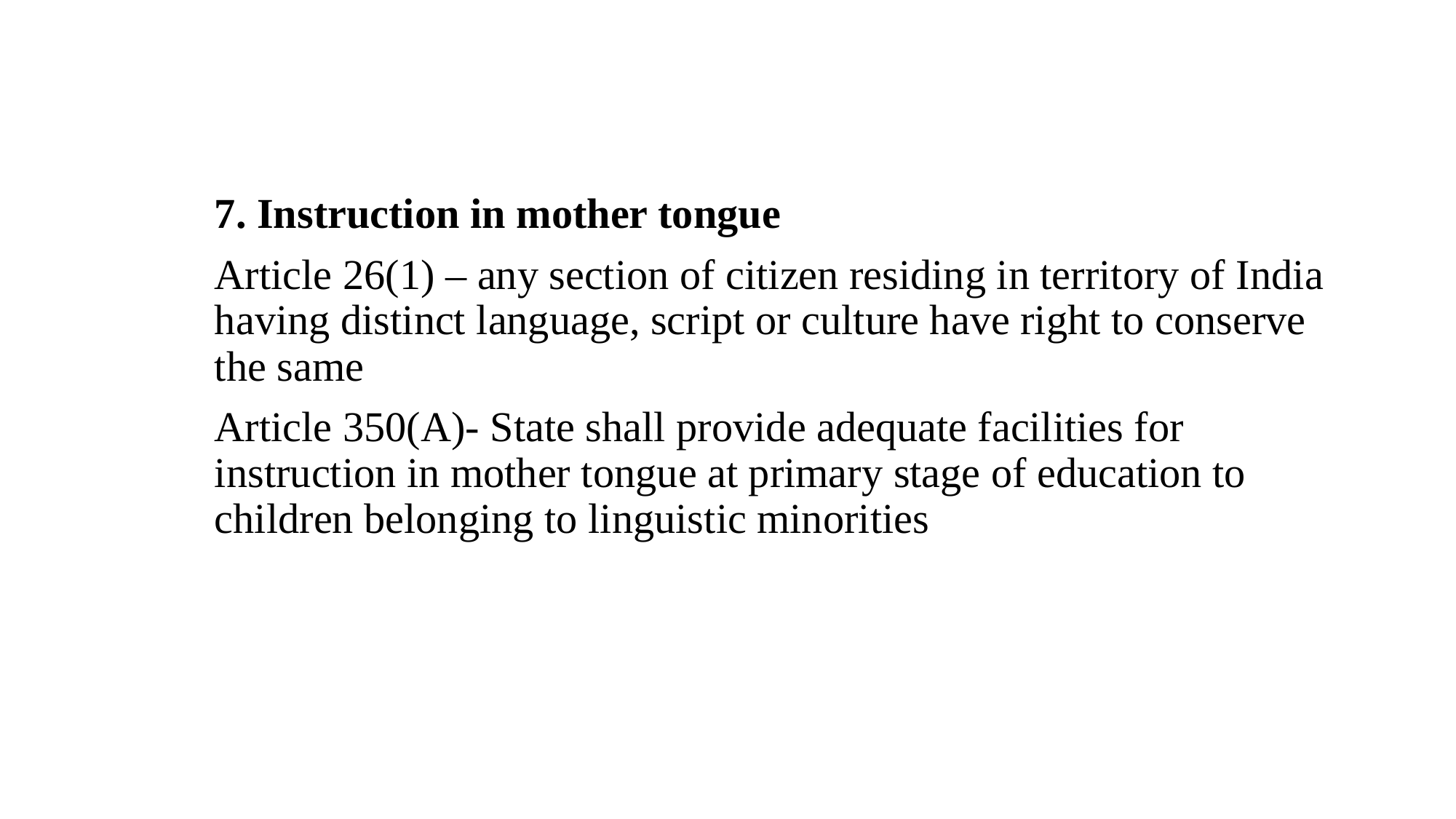

7. Instruction in mother tongue
Article 26(1) – any section of citizen residing in territory of India having distinct language, script or culture have right to conserve the same
Article 350(A)- State shall provide adequate facilities for instruction in mother tongue at primary stage of education to children belonging to linguistic minorities